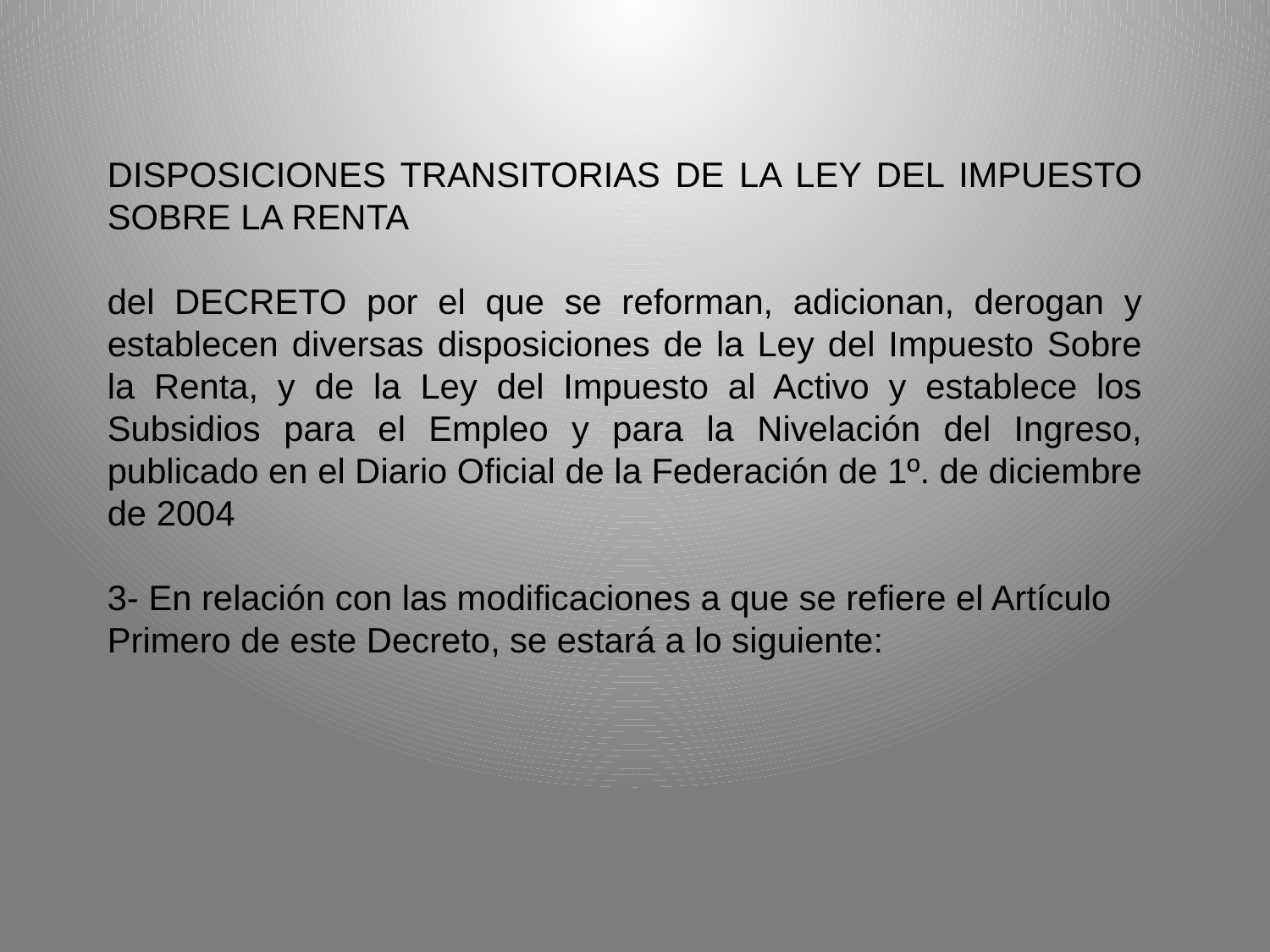

DISPOSICIONES TRANSITORIAS DE LA LEY DEL IMPUESTO SOBRE LA RENTA

del DECRETO por el que se reforman, adicionan, derogan y establecen diversas disposiciones de la Ley del Impuesto Sobre la Renta, y de la Ley del Impuesto al Activo y establece los Subsidios para el Empleo y para la Nivelación del Ingreso, publicado en el Diario Oficial de la Federación de 1º. de diciembre de 2004

3- En relación con las modificaciones a que se refiere el Artículo Primero de este Decreto, se estará a lo siguiente: